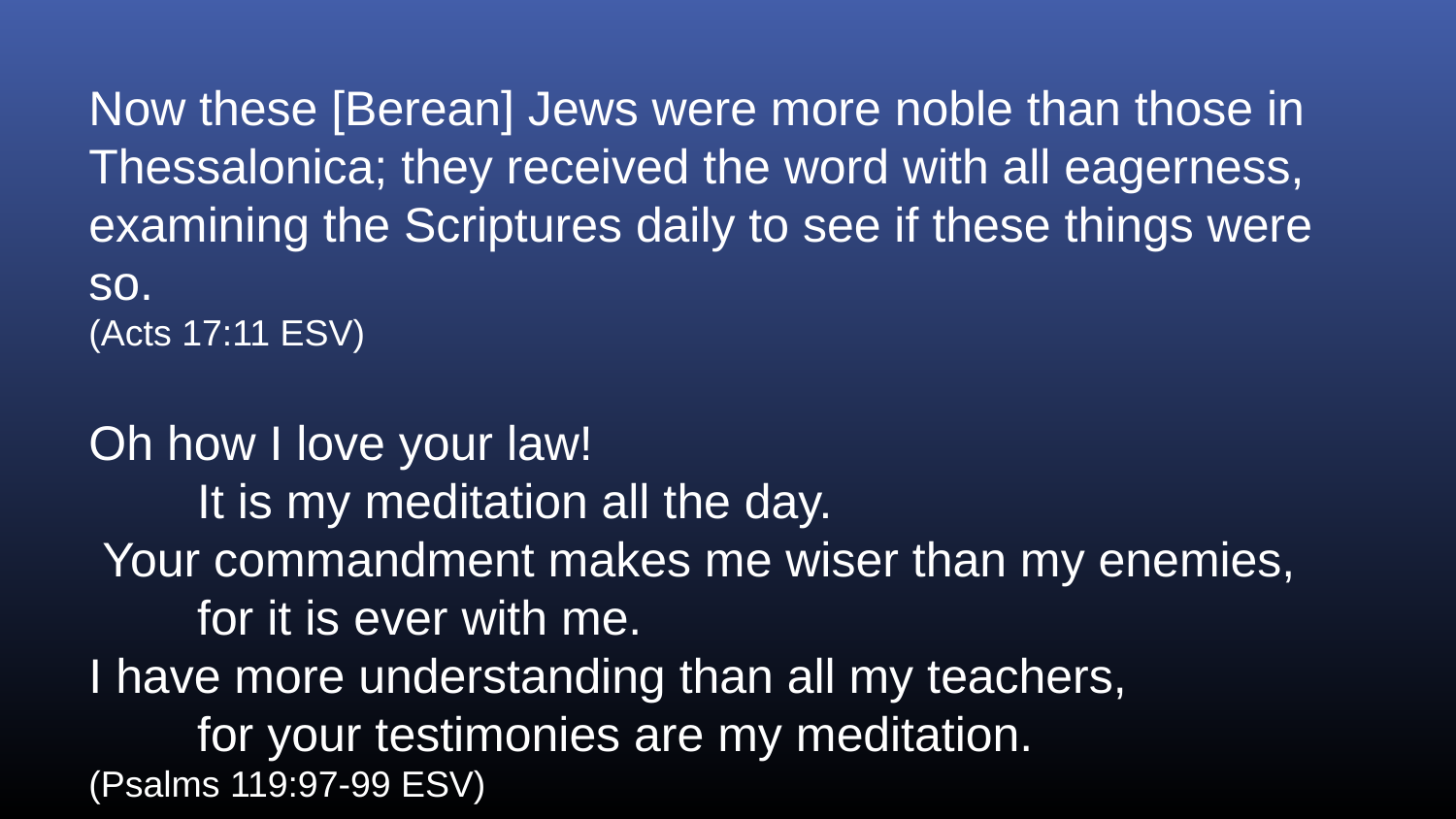

Now these [Berean] Jews were more noble than those in Thessalonica; they received the word with all eagerness, examining the Scriptures daily to see if these things were so.
(Acts 17:11 ESV)

Oh how I love your law!
        It is my meditation all the day.
 Your commandment makes me wiser than my enemies,
        for it is ever with me.
I have more understanding than all my teachers,
        for your testimonies are my meditation.
(Psalms 119:97-99 ESV)